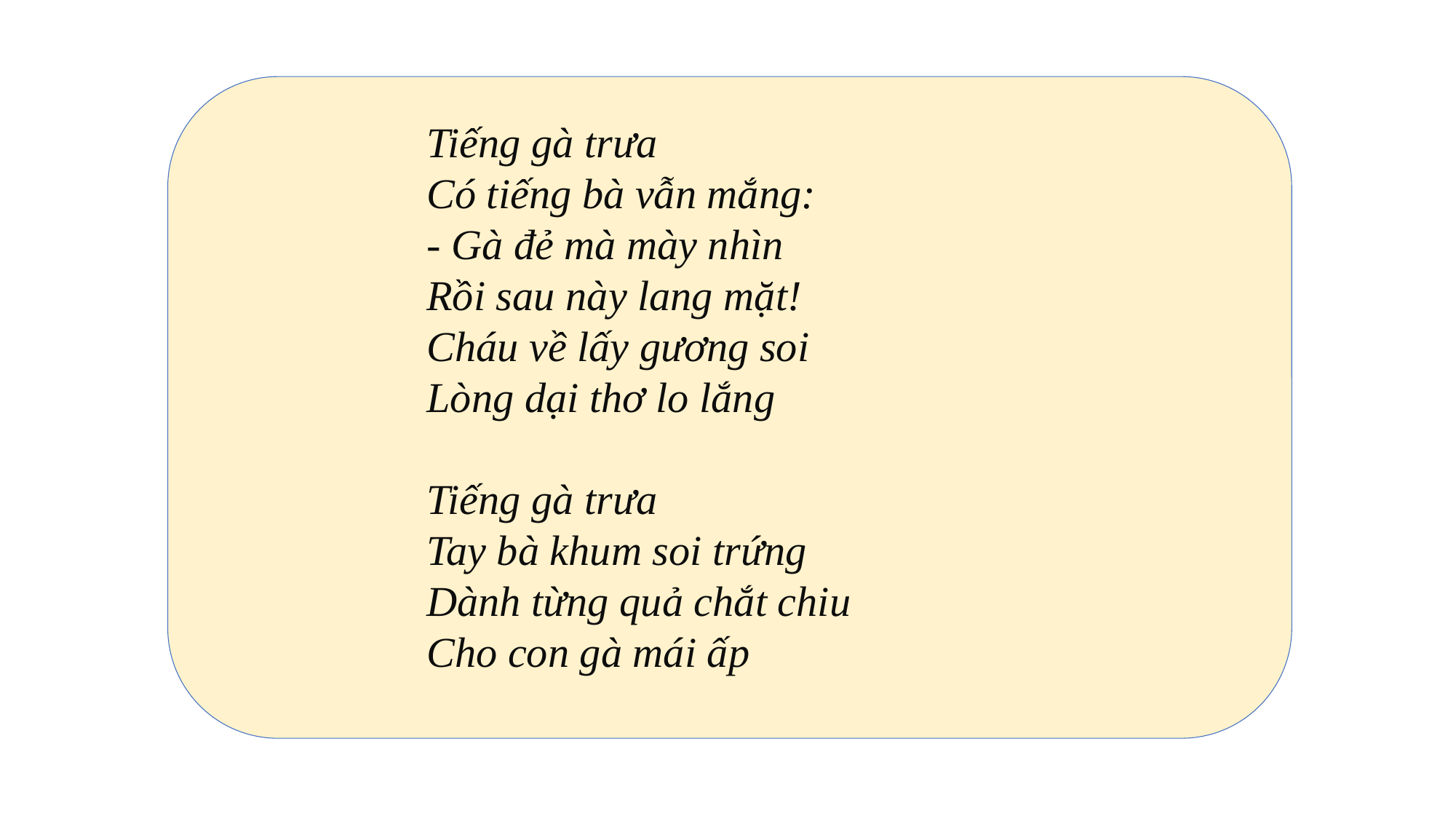

Tiếng gà trưa
Có tiếng bà vẫn mắng:
- Gà đẻ mà mày nhìn
Rồi sau này lang mặt!
Cháu về lấy gương soi
Lòng dại thơ lo lắng
Tiếng gà trưa
Tay bà khum soi trứng
Dành từng quả chắt chiu
Cho con gà mái ấp